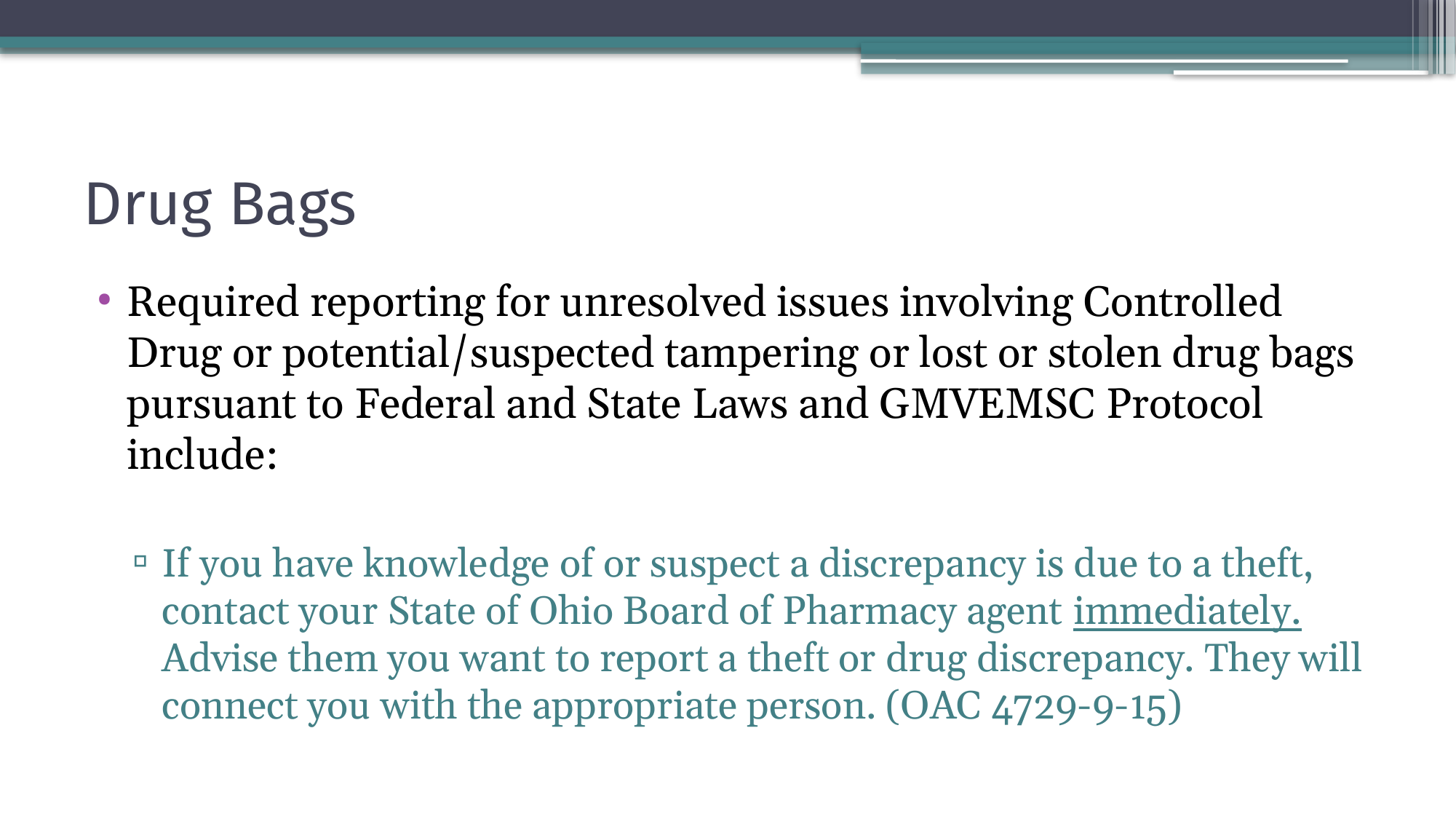

# Drug Bags
Required reporting for unresolved issues involving Controlled Drug or potential/suspected tampering or lost or stolen drug bags pursuant to Federal and State Laws and GMVEMSC Protocol include:

If you have knowledge of or suspect a discrepancy is due to a theft, contact your State of Ohio Board of Pharmacy agent immediately. Advise them you want to report a theft or drug discrepancy. They will connect you with the appropriate person. (OAC 4729-9-15)